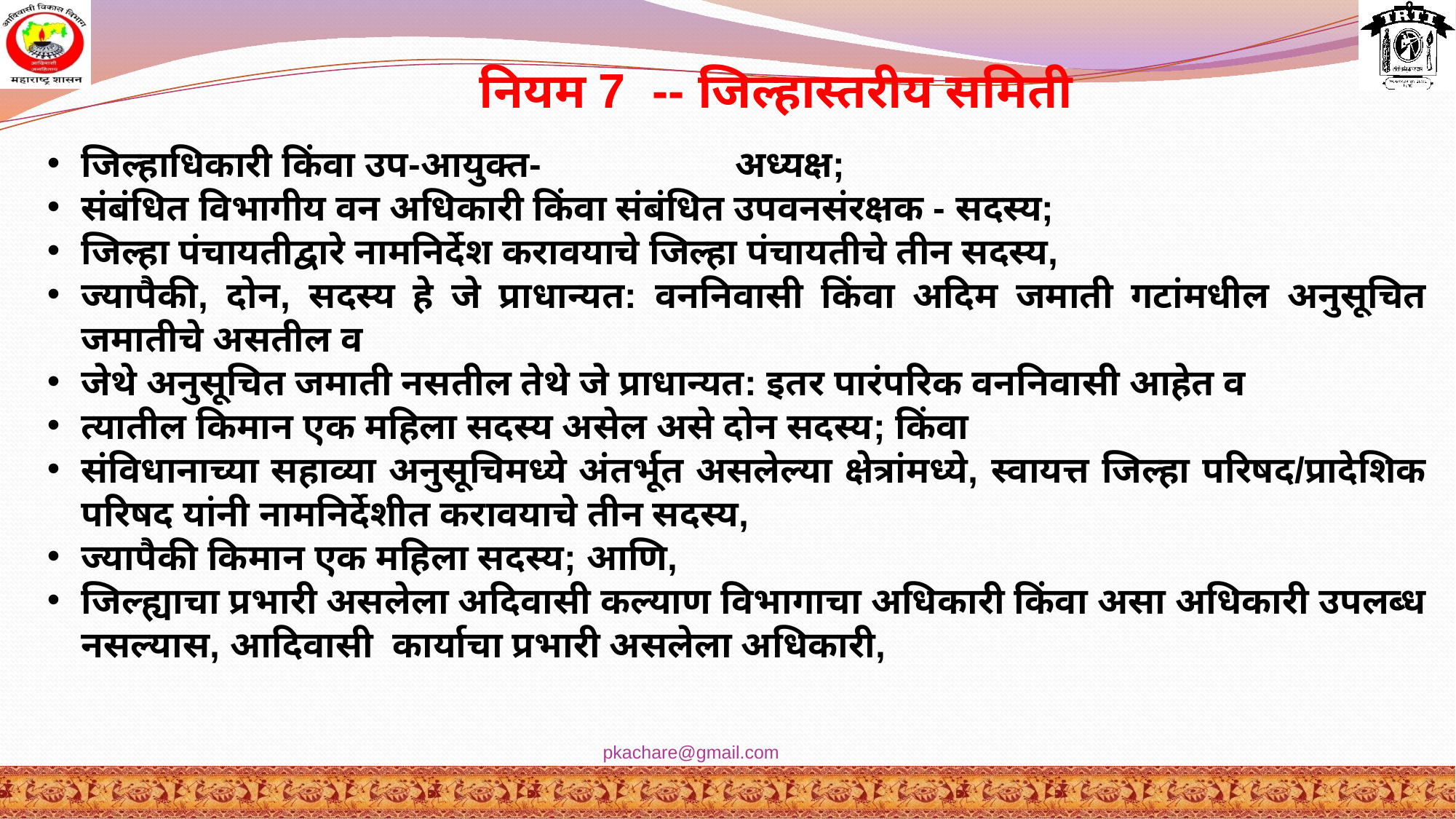

नियम 7  -- जिल्हास्तरीय समिती
जिल्हाधिकारी किंवा उप-आयुक्त-                   अध्यक्ष;
संबंधित विभागीय वन अधिकारी किंवा संबंधित उपवनसंरक्षक - सदस्य;
जिल्हा पंचायतीद्वारे नामनिर्देश करावयाचे जिल्हा पंचायतीचे तीन सदस्य,
ज्यापैकी, दोन, सदस्य हे जे प्राधान्यत: वननिवासी किंवा अदिम जमाती गटांमधील अनुसूचित जमातीचे असतील व
जेथे अनुसूचित जमाती नसतील तेथे जे प्राधान्यत: इतर पारंपरिक वननिवासी आहेत व
त्यातील किमान एक महिला सदस्य असेल असे दोन सदस्य; किंवा
संविधानाच्या सहाव्या अनुसूचिमध्ये अंतर्भूत असलेल्या क्षेत्रांमध्ये, स्वायत्त जिल्हा परिषद/प्रादेशिक परिषद यांनी नामनिर्देशीत करावयाचे तीन सदस्य,
ज्यापैकी किमान एक महिला सदस्य; आणि,
जिल्ह्याचा प्रभारी असलेला अदिवासी कल्याण विभागाचा अधिकारी किंवा असा अधिकारी उपलब्ध नसल्यास, आदिवासी  कार्याचा प्रभारी असलेला अधिकारी,

pkachare@gmail.com